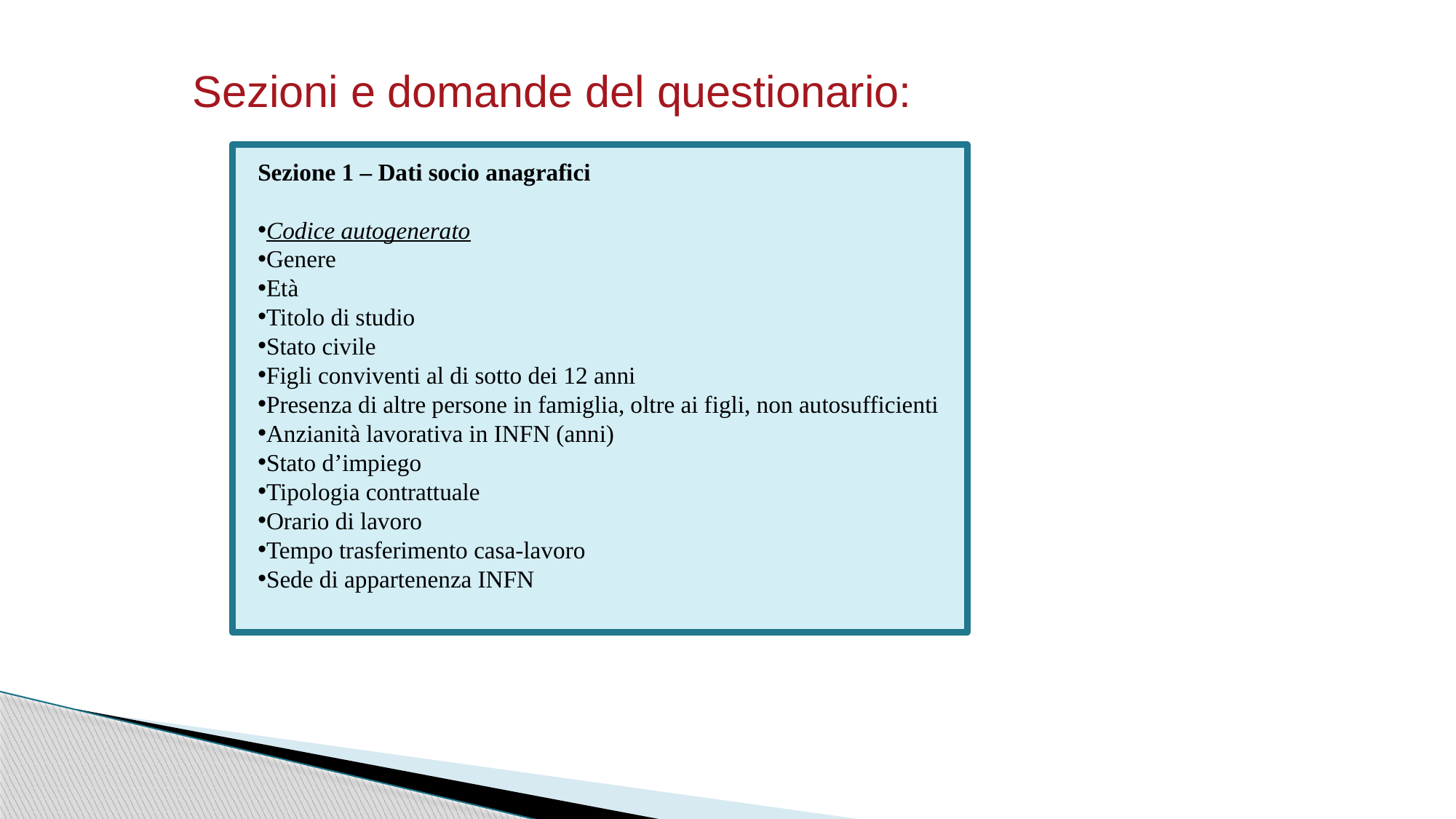

Sezioni e domande del questionario:

Sezione 1 – Dati socio anagrafici

Codice autogenerato
Genere
Età
Titolo di studio
Stato civile
Figli conviventi al di sotto dei 12 anni
Presenza di altre persone in famiglia, oltre ai figli, non autosufficienti
Anzianità lavorativa in INFN (anni)
Stato d’impiego
Tipologia contrattuale
Orario di lavoro
Tempo trasferimento casa-lavoro
Sede di appartenenza INFN